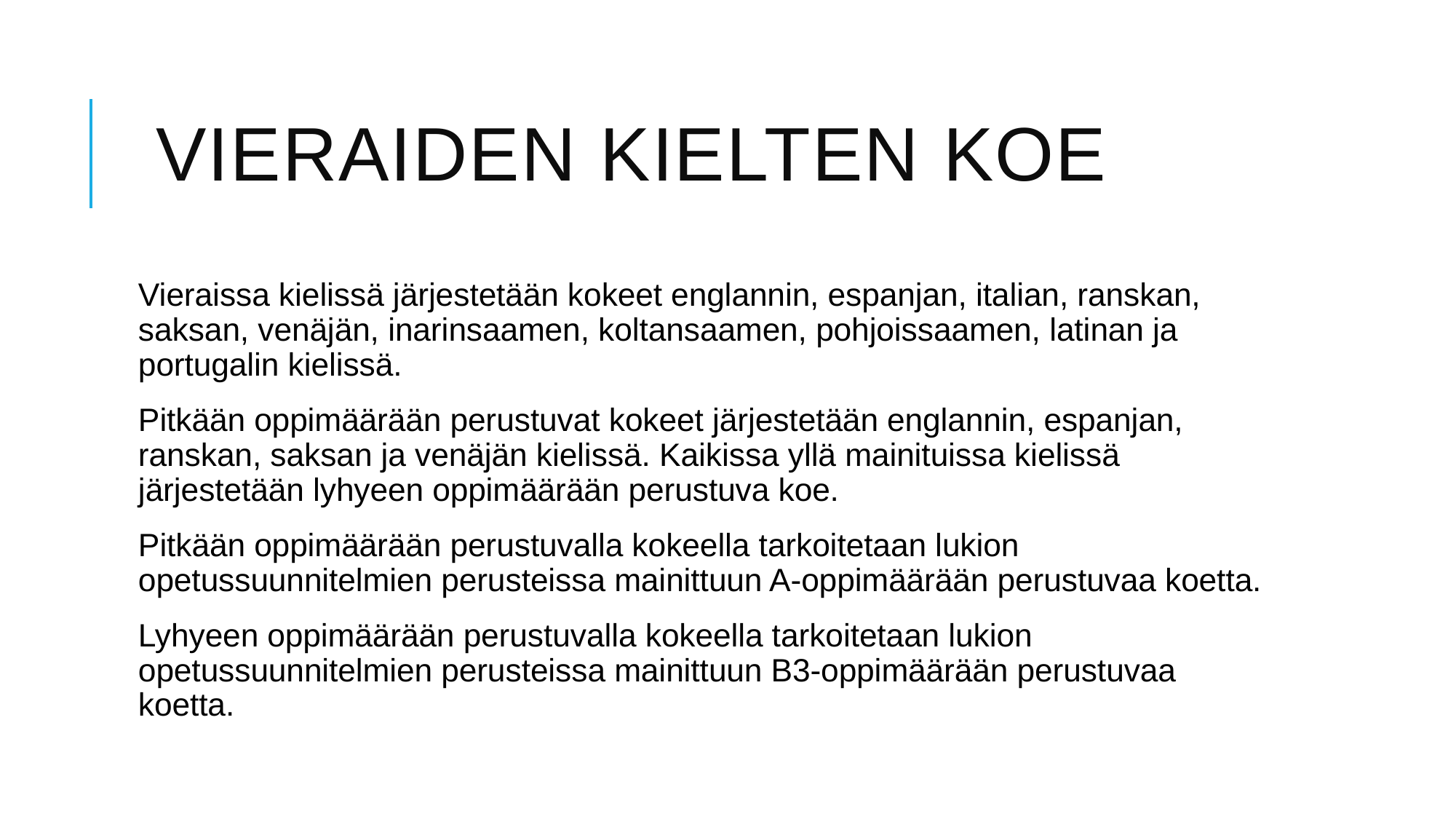

# Vieraiden kielten koe
Vieraissa kielissä järjestetään kokeet englannin, espanjan, italian, ranskan, saksan, venäjän, inarinsaamen, koltansaamen, pohjoissaamen, latinan ja portugalin kielissä.
Pitkään oppimäärään perustuvat kokeet järjestetään englannin, espanjan, ranskan, saksan ja venäjän kielissä. Kaikissa yllä mainituissa kielissä järjestetään lyhyeen oppimäärään perustuva koe.
Pitkään oppimäärään perustuvalla kokeella tarkoitetaan lukion opetussuunnitelmien perusteissa mainittuun A-oppimäärään perustuvaa koetta.
Lyhyeen oppimäärään perustuvalla kokeella tarkoitetaan lukion opetussuunnitelmien perusteissa mainittuun B3-oppimäärään perustuvaa koetta.